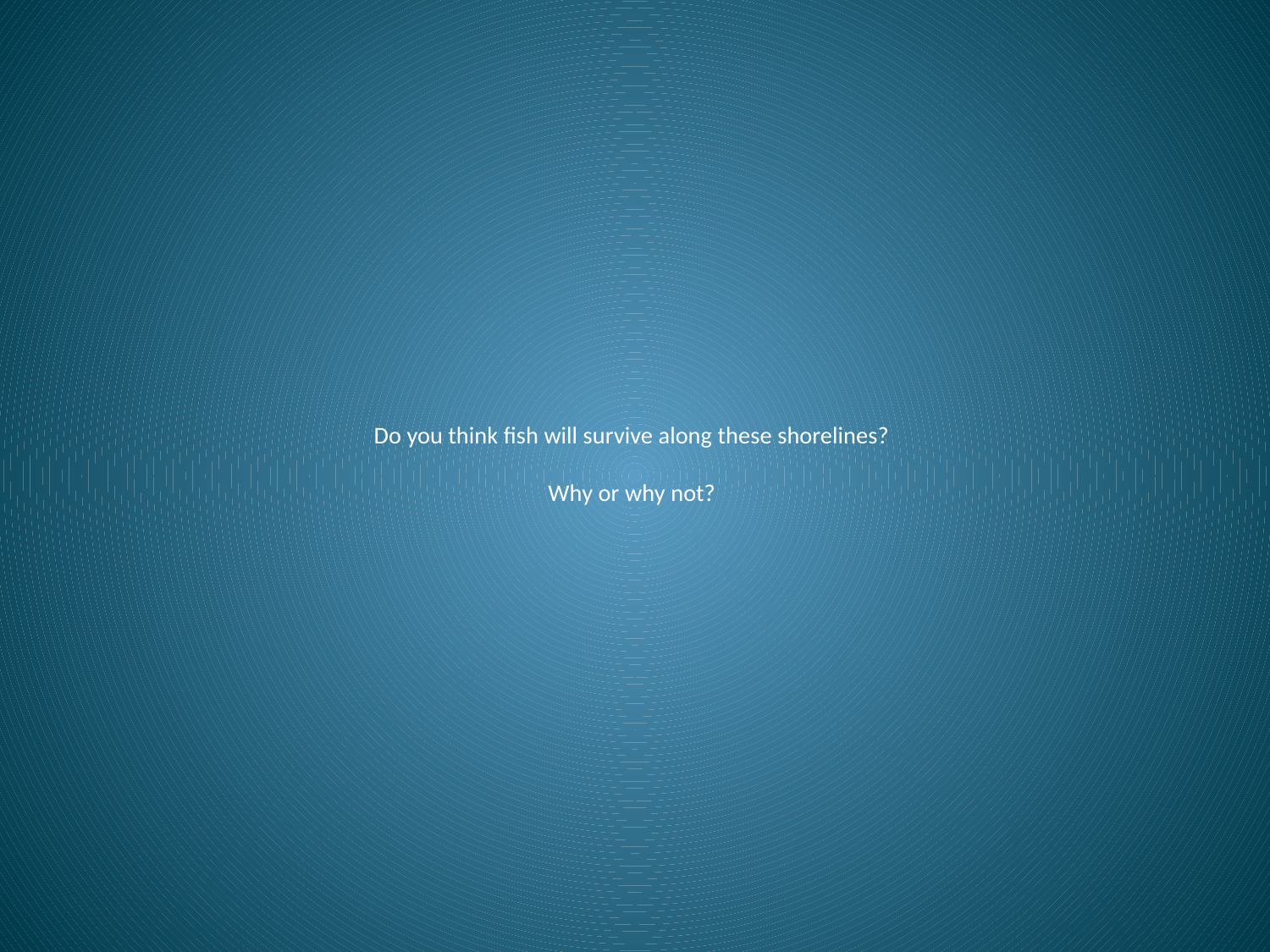

# Do you think fish will survive along these shorelines? Why or why not?